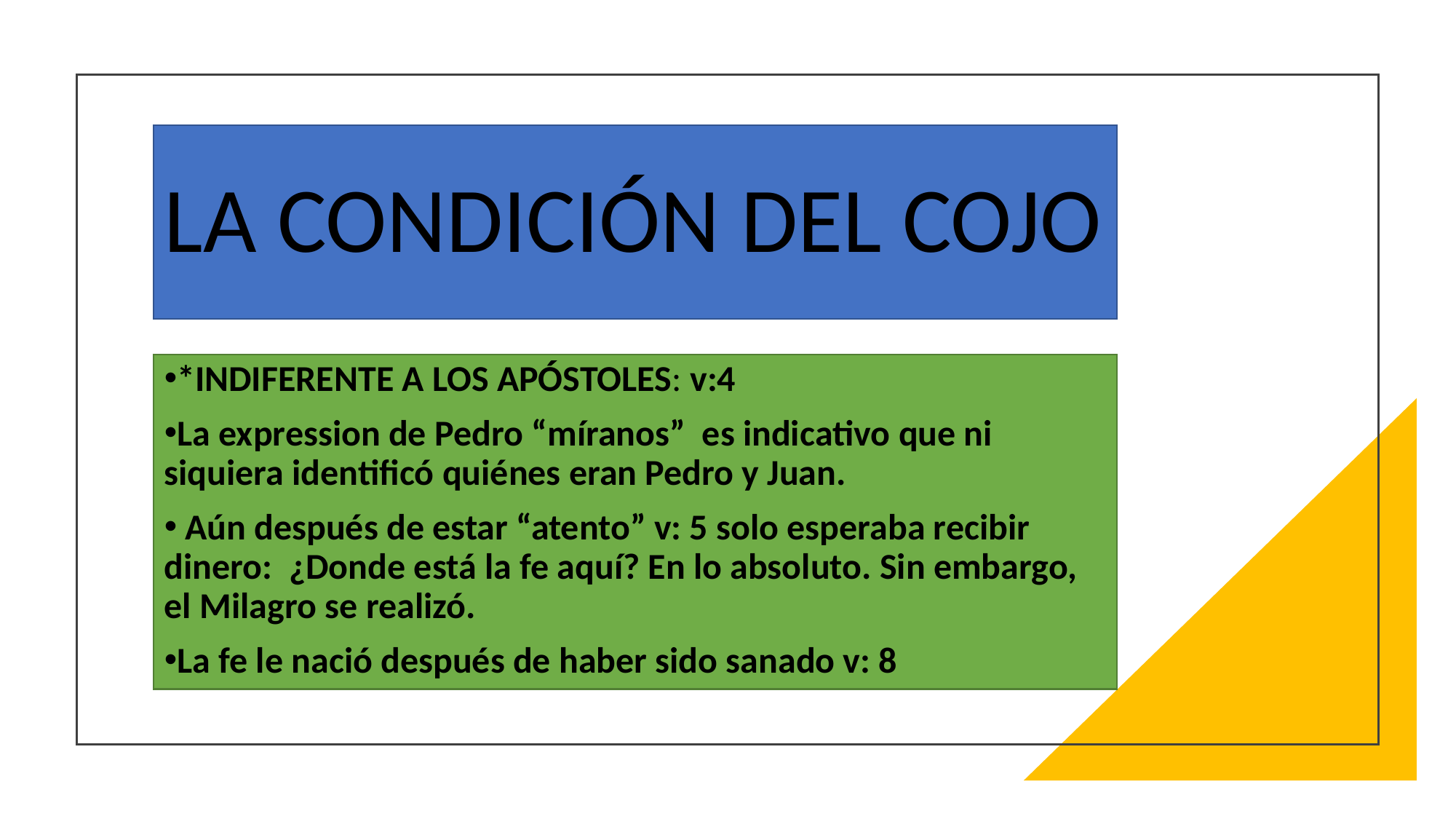

# LA CONDICIÓN DEL COJO
*INDIFERENTE A LOS APÓSTOLES: v:4
La expression de Pedro “míranos”  es indicativo que ni siquiera identificó quiénes eran Pedro y Juan.
 Aún después de estar “atento” v: 5 solo esperaba recibir dinero:  ¿Donde está la fe aquí? En lo absoluto. Sin embargo, el Milagro se realizó.
La fe le nació después de haber sido sanado v: 8